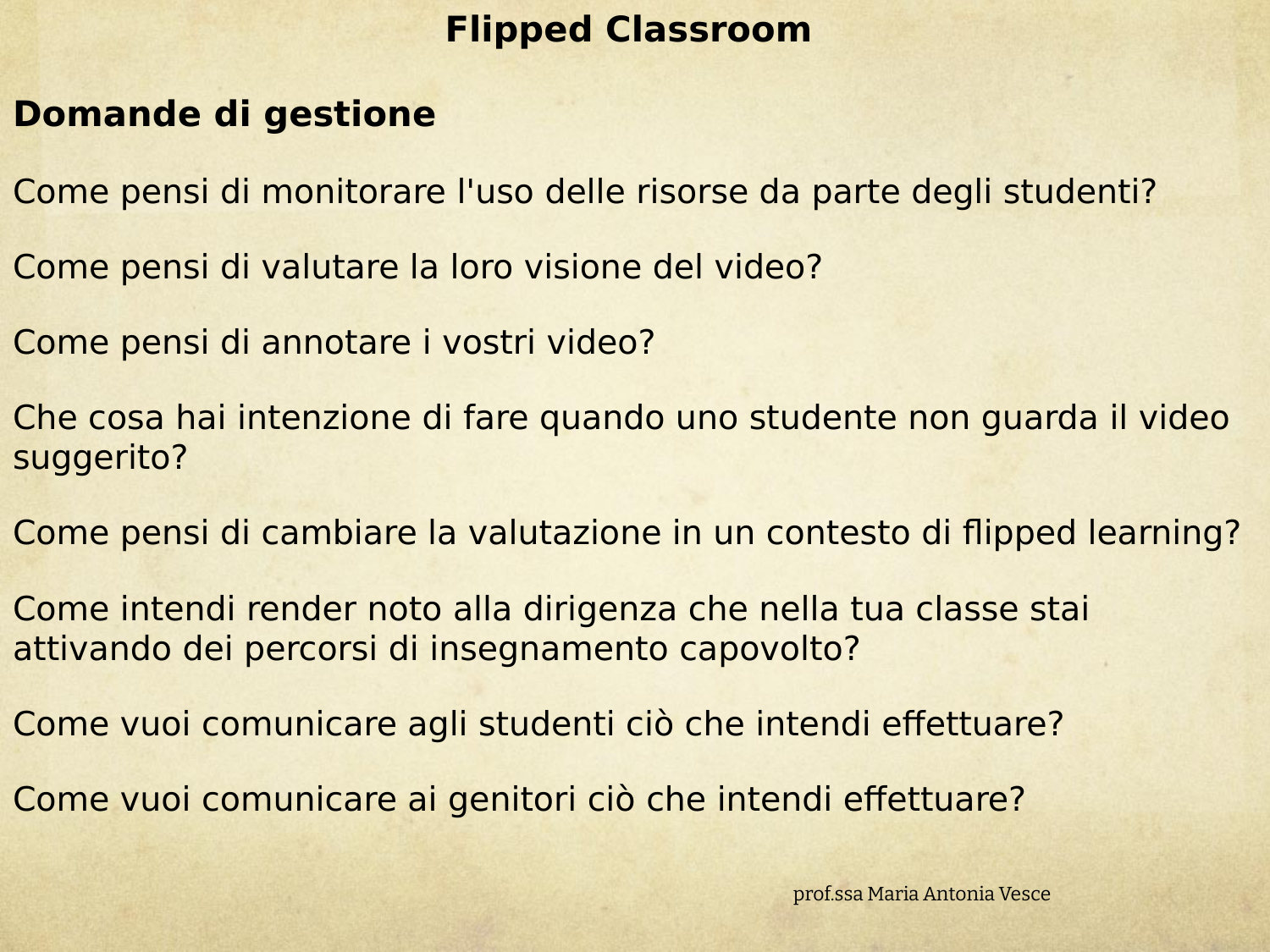

Flipped Classroom
Domande di gestione
Come pensi di monitorare l'uso delle risorse da parte degli studenti?
Come pensi di valutare la loro visione del video?
Come pensi di annotare i vostri video?
Che cosa hai intenzione di fare quando uno studente non guarda il video suggerito?
Come pensi di cambiare la valutazione in un contesto di flipped learning?
Come intendi render noto alla dirigenza che nella tua classe stai attivando dei percorsi di insegnamento capovolto?
Come vuoi comunicare agli studenti ciò che intendi effettuare?
Come vuoi comunicare ai genitori ciò che intendi effettuare?

prof.ssa Maria Antonia Vesce